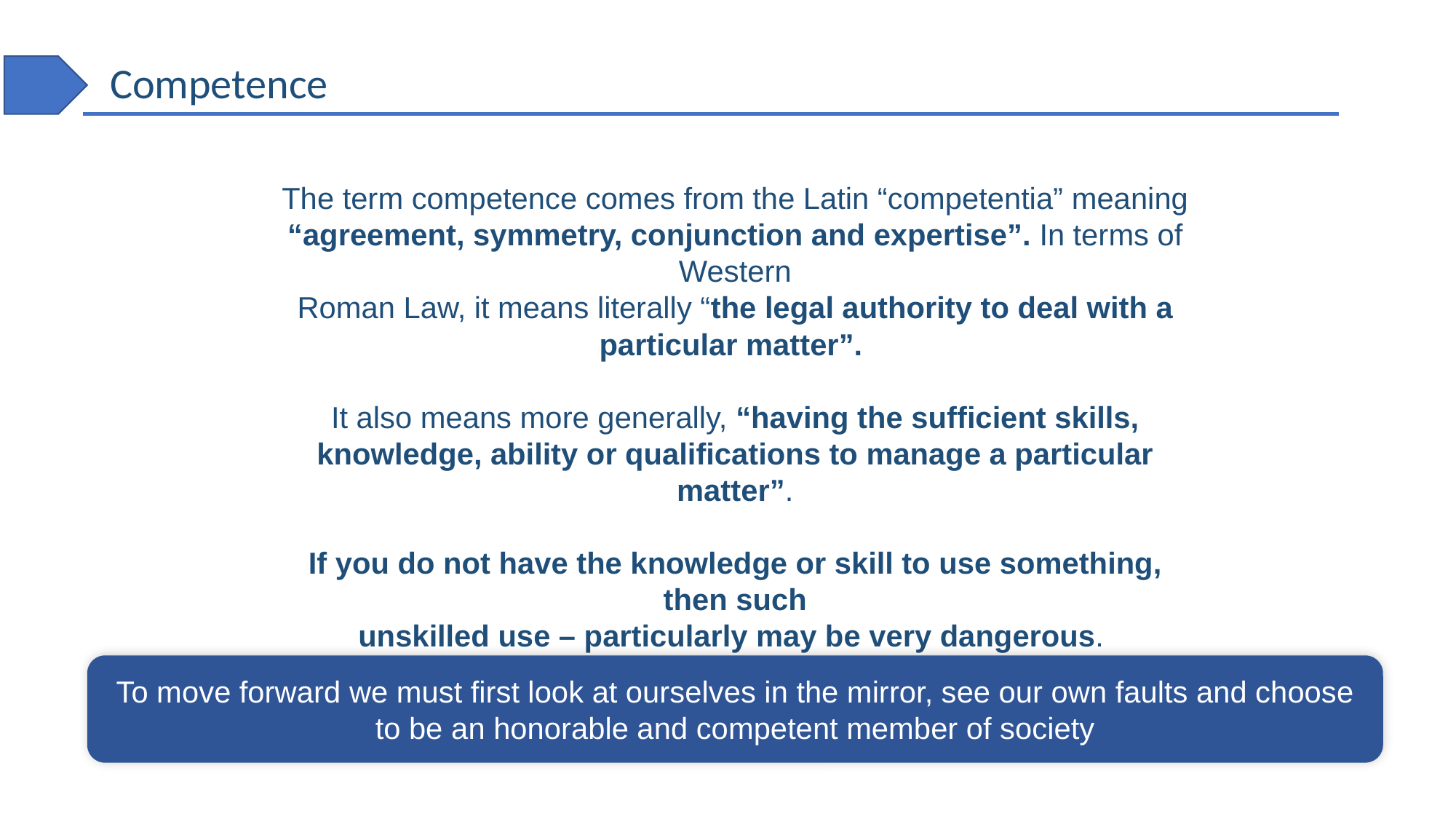

# Competence
The term competence comes from the Latin “competentia” meaning
“agreement, symmetry, conjunction and expertise”. In terms of Western
Roman Law, it means literally “the legal authority to deal with a particular matter”.

It also means more generally, “having the sufficient skills, knowledge, ability or qualifications to manage a particular matter”.

If you do not have the knowledge or skill to use something, then such
unskilled use – particularly may be very dangerous.

To move forward we must first look at ourselves in the mirror, see our own faults and choose to be an honorable and competent member of society